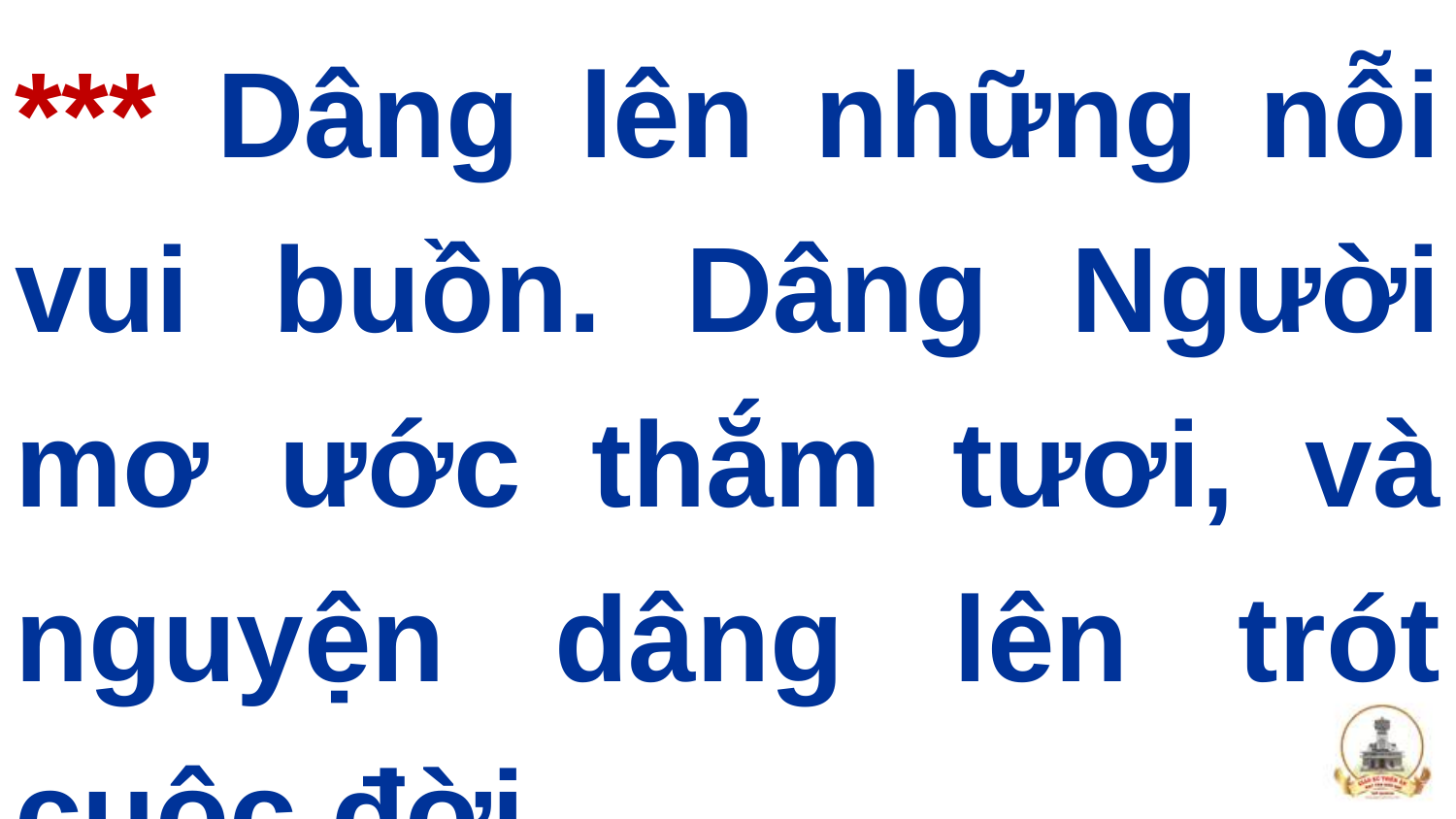

*** Dâng lên những nỗi vui buồn. Dâng Người mơ ước thắm tươi, và nguyện dâng lên trót cuộc đời.